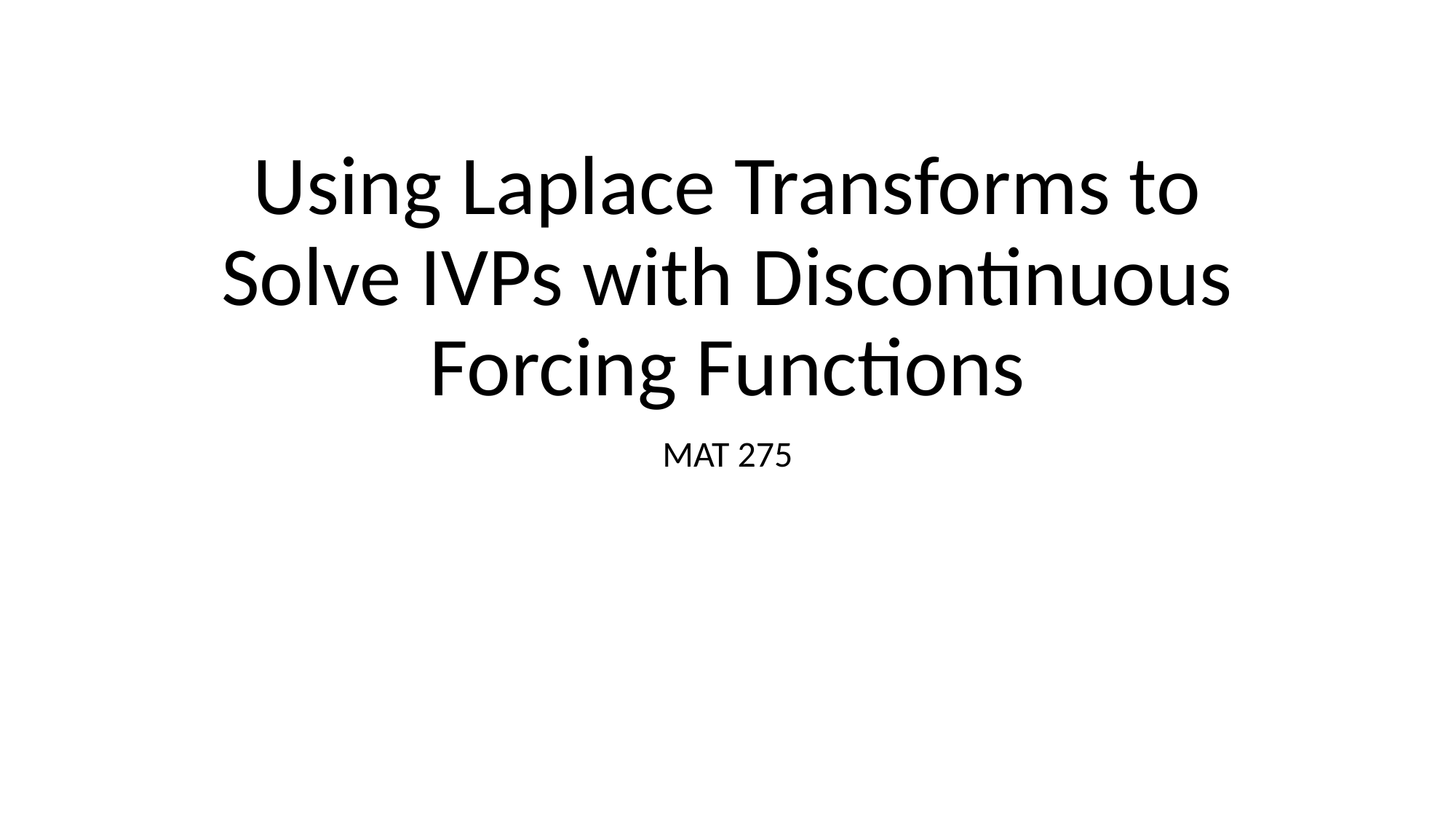

# Using Laplace Transforms to Solve IVPs with Discontinuous Forcing Functions
MAT 275